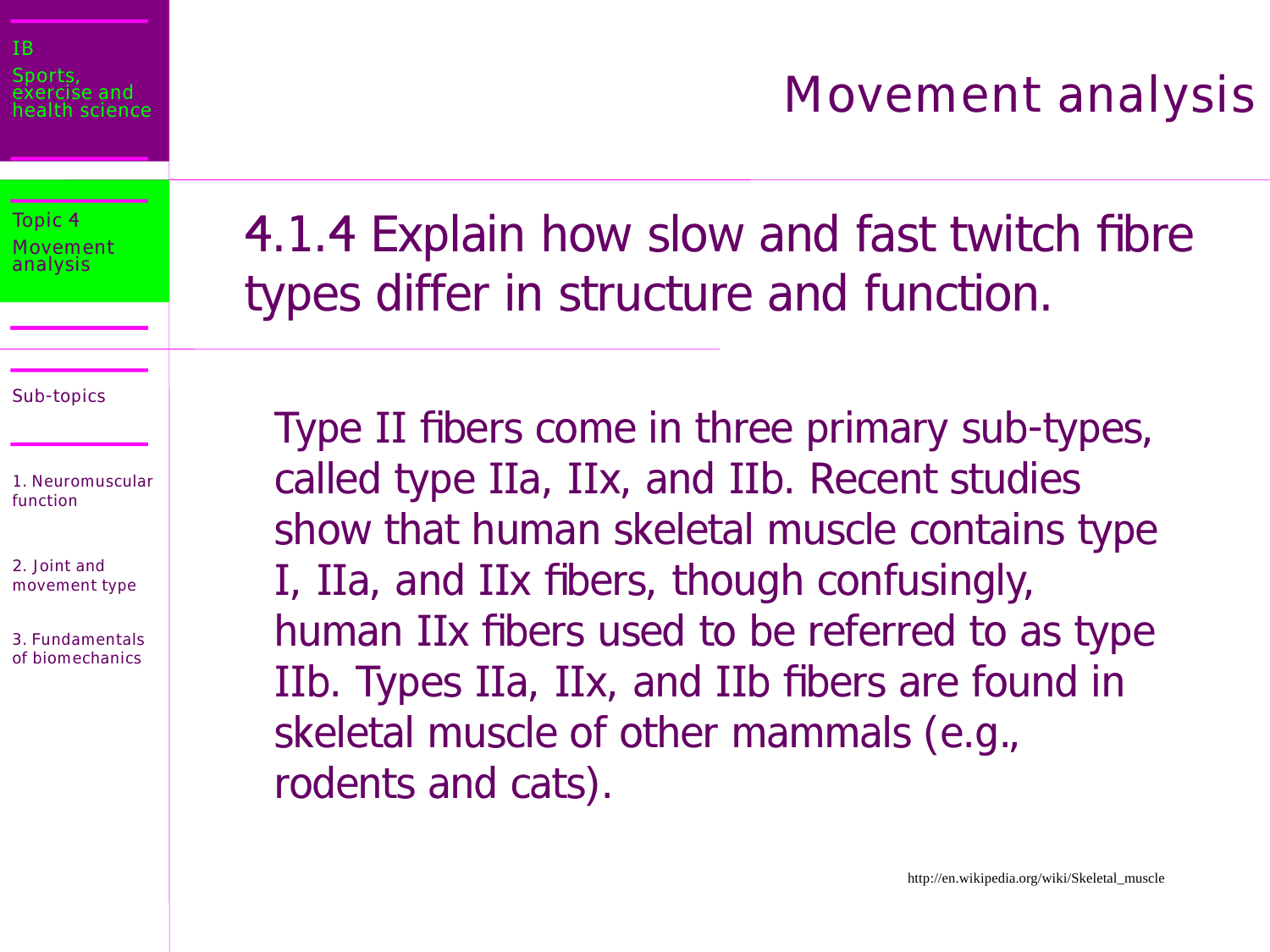

IB
Sports, exercise and health science

Movement analysis

Topic 4
Movement analysis

4.1.4 Explain how slow and fast twitch fibre types differ in structure and function.

	Type II fibers come in three primary sub-types, called type IIa, IIx, and IIb. Recent studies  show that human skeletal muscle contains type I, IIa, and IIx fibers, though confusingly, human IIx fibers used to be referred to as type IIb. Types IIa, IIx, and IIb fibers are found in skeletal muscle of other mammals (e.g., rodents and cats).

http://en.wikipedia.org/wiki/Skeletal_muscle

Sub-topics

1. Neuromuscular function

2. Joint and movement type

3. Fundamentals of biomechanics